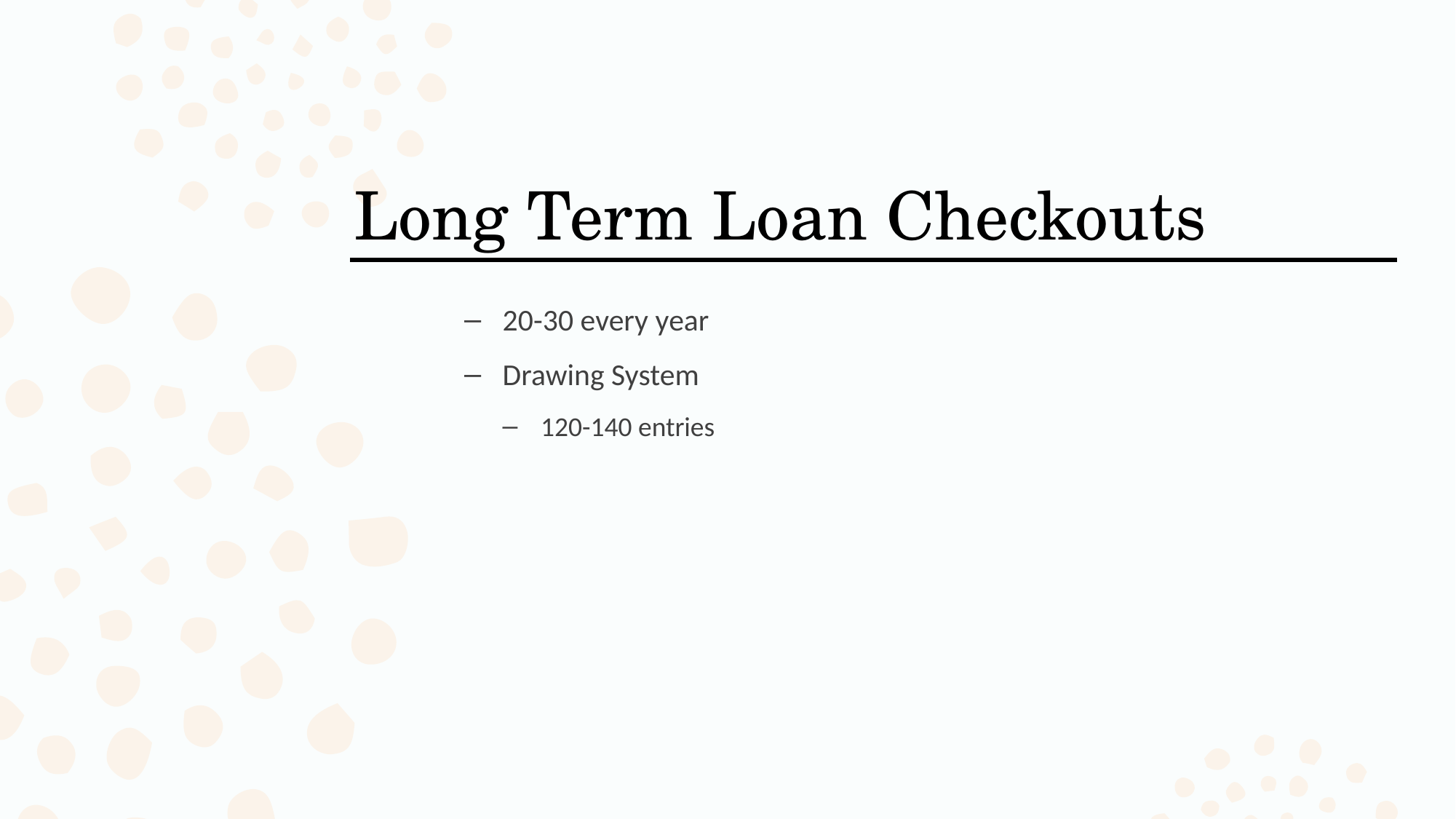

# Long Term Loan Checkouts
20-30 every year
Drawing System
120-140 entries